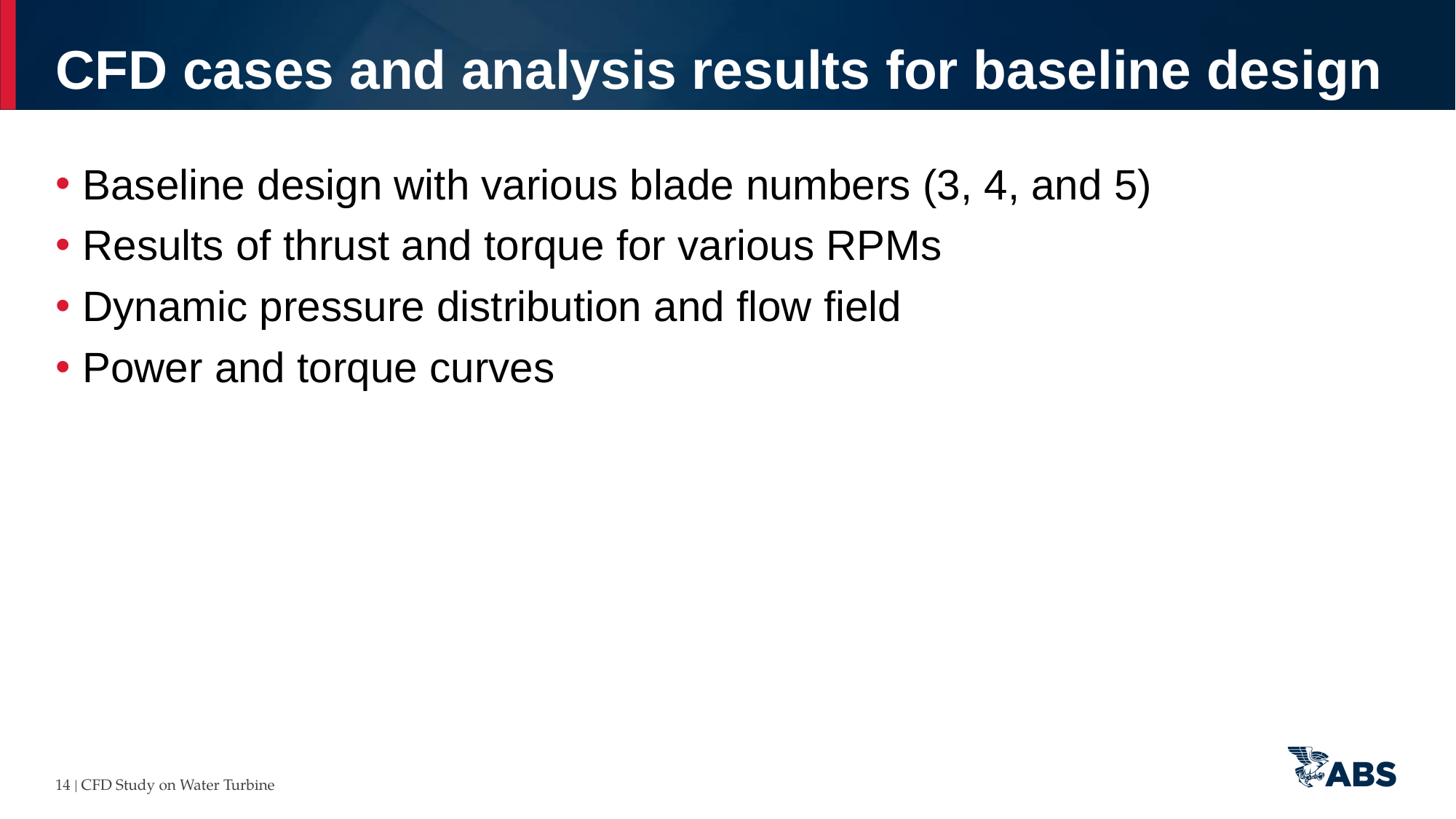

CFD cases and analysis results for baseline design
Baseline design with various blade numbers (3, 4, and 5)
Results of thrust and torque for various RPMs
Dynamic pressure distribution and flow field
Power and torque curves
14 | CFD Study on Water Turbine